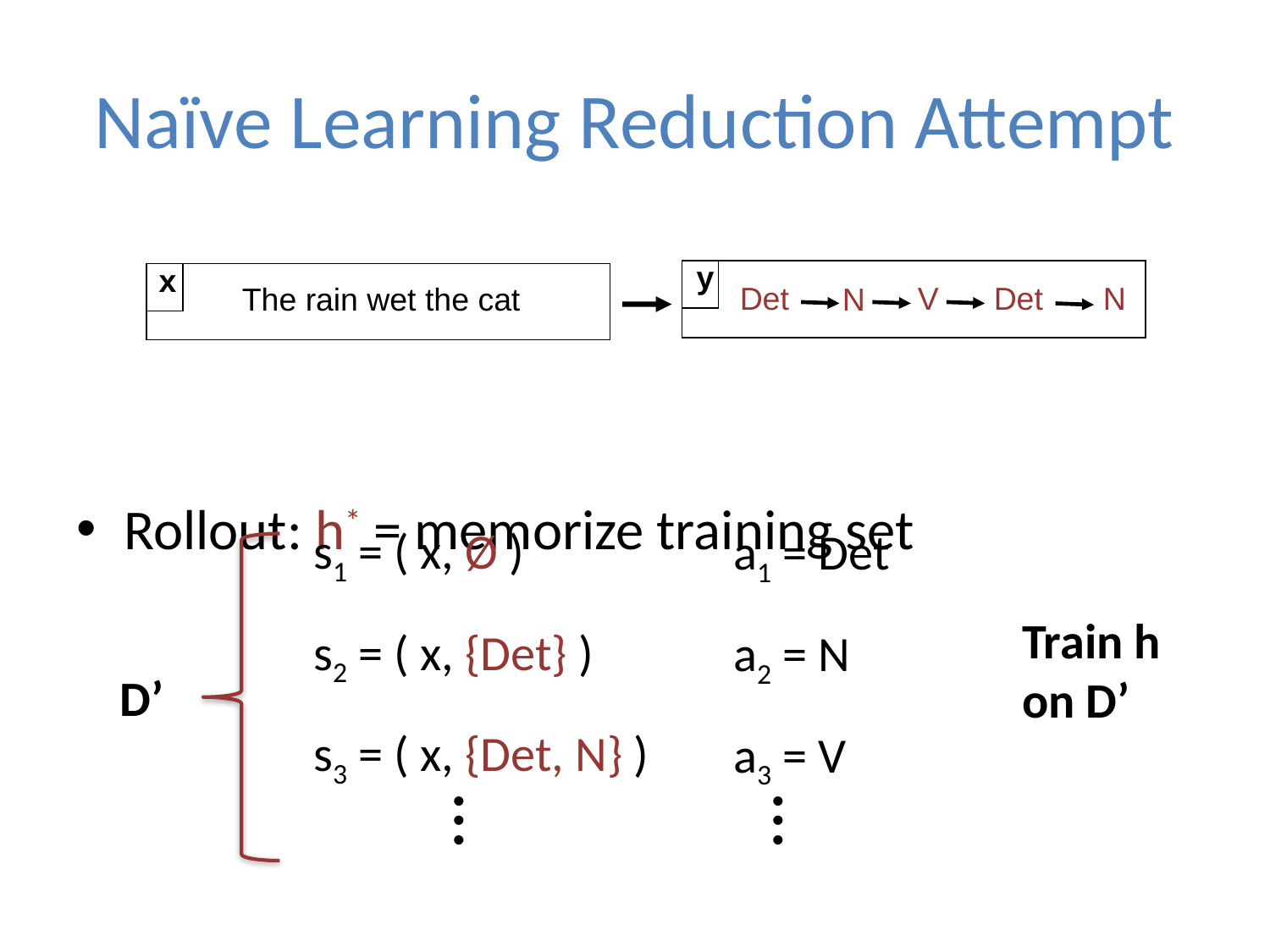

# Naïve Learning Reduction Attempt

Rollout: h* = memorize training set
y
x

The rain wet the cat

Det
V
Det
N
N

s1 = ( x, Ø )

s2 = ( x, {Det} )

s3 = ( x, {Det, N} )

a1 = Det

a2 = N

a3 = V

Train h
on D’
D’
…
…